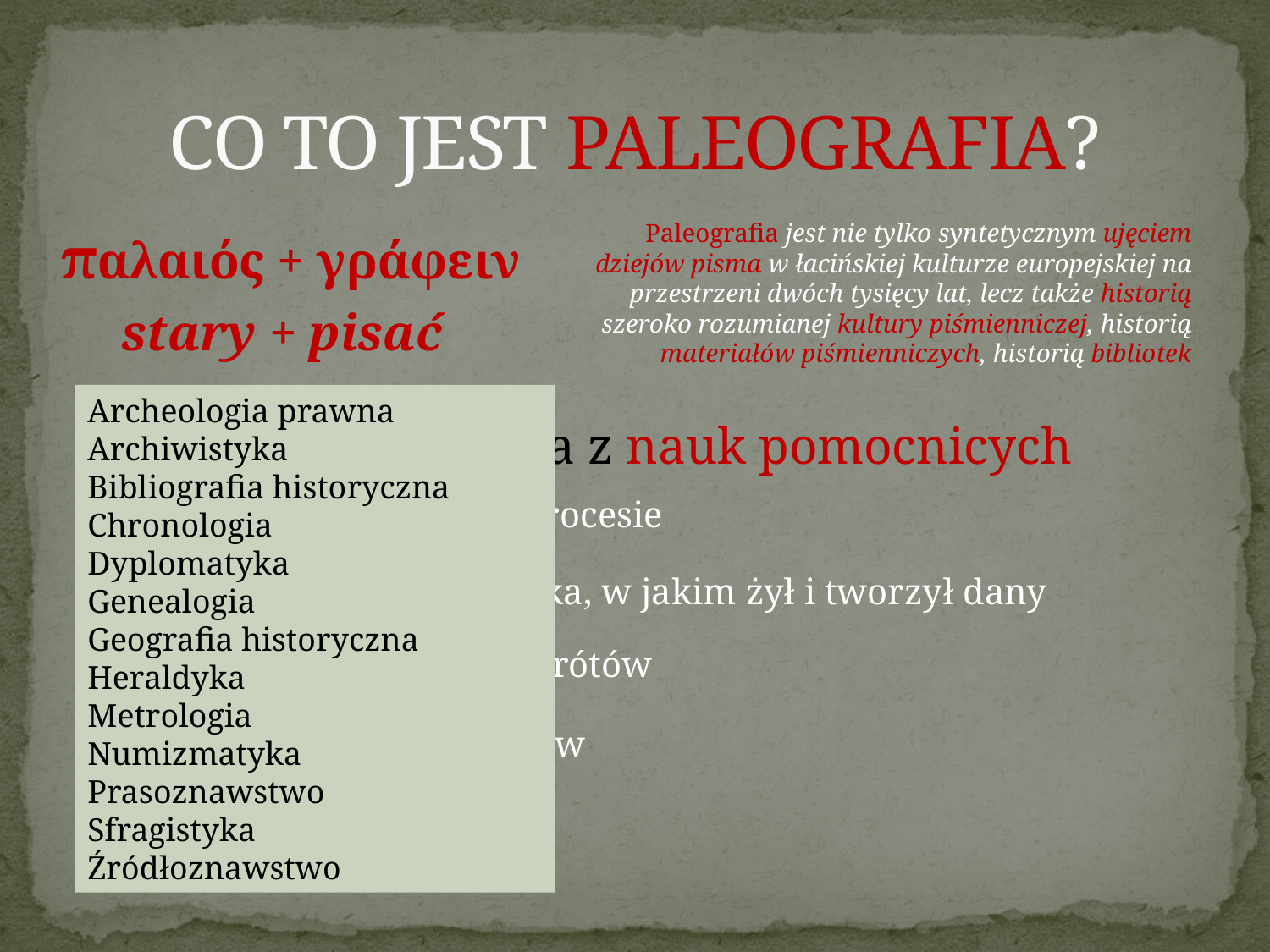

# CO TO JEST PALEOGRAFIA?
Paleografia jest nie tylko syntetycznym ujęciem dziejów pisma w łacińskiej kulturze europejskiej na przestrzeni dwóch tysięcy lat, lecz także historią szeroko rozumianej kultury piśmienniczej, historią materiałów piśmienniczych, historią bibliotek

παλαιός + γράφειν
stary + pisać
Archeologia prawna
Archiwistyka
Bibliografia historyczna
Chronologia
Dyplomatyka
Genealogia
Geografia historyczna
Heraldyka
Metrologia
Numizmatyka
Prasoznawstwo
Sfragistyka
Źródłoznawstwo
1. Paleografia – jedna z nauk pomocnicych historii
rozwój pisma w procesie historycznym
badanie środowiska, w jakim żył i tworzył dany pisarz
rozpoznawanie skrótów (brachygrafia)
badanie materiałów piśmienniczych